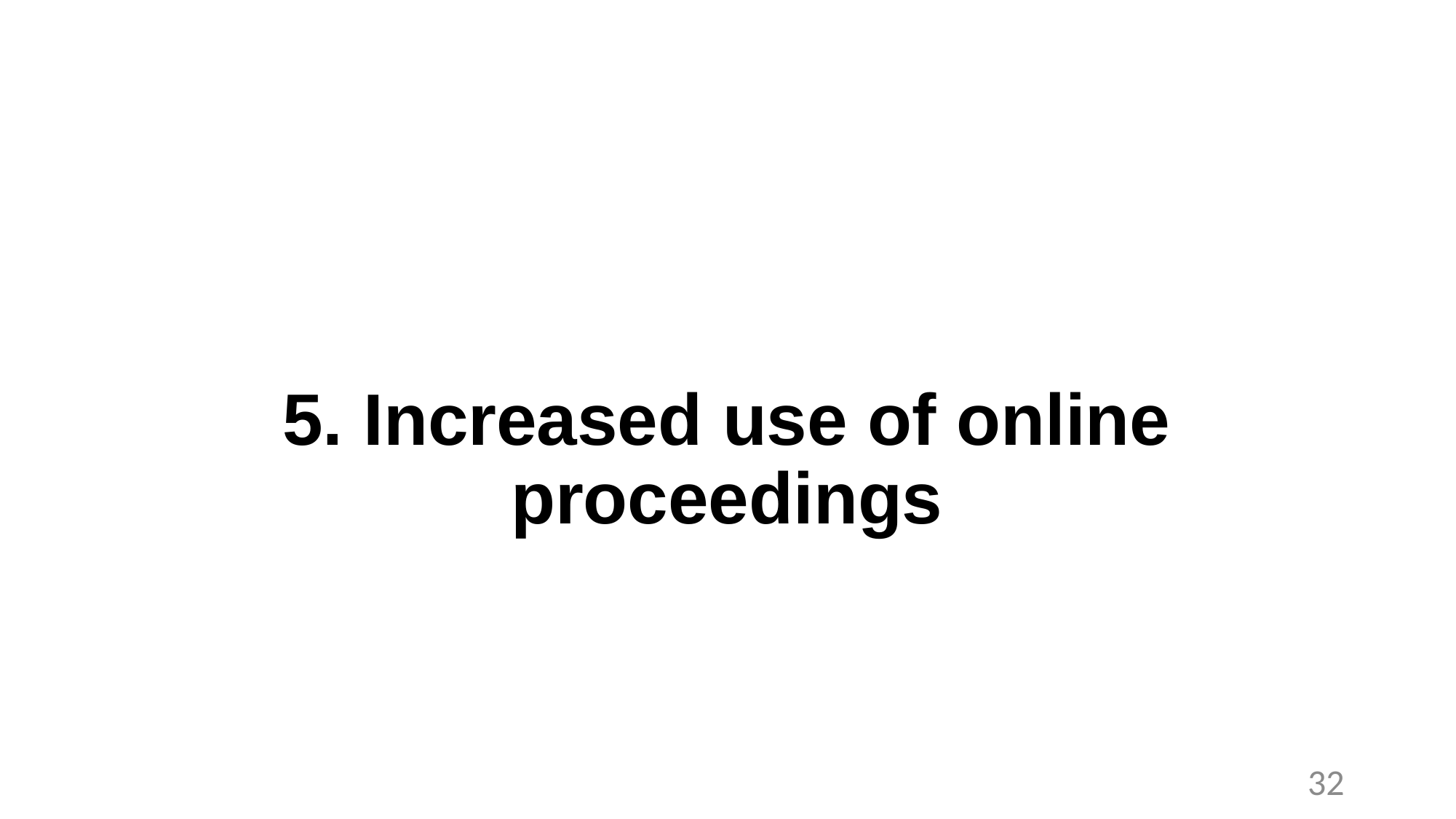

# 5. Increased use of online proceedings

32